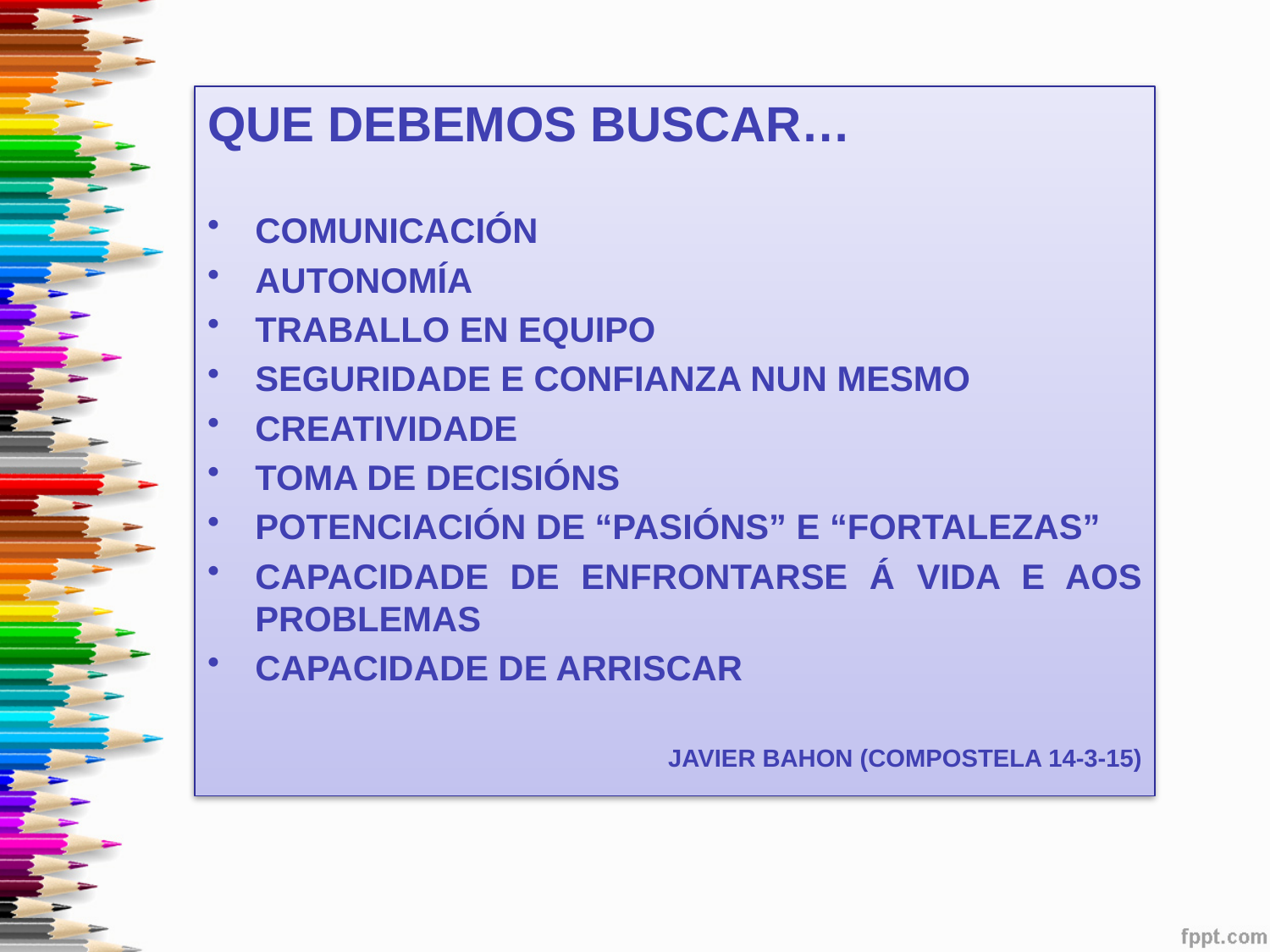

QUE DEBEMOS BUSCAR…

COMUNICACIÓN
AUTONOMÍA
TRABALLO EN EQUIPO
SEGURIDADE E CONFIANZA NUN MESMO
CREATIVIDADE
TOMA DE DECISIÓNS
POTENCIACIÓN DE “PASIÓNS” E “FORTALEZAS”
CAPACIDADE DE ENFRONTARSE Á VIDA E AOS PROBLEMAS
CAPACIDADE DE ARRISCAR

JAVIER BAHON (COMPOSTELA 14-3-15)